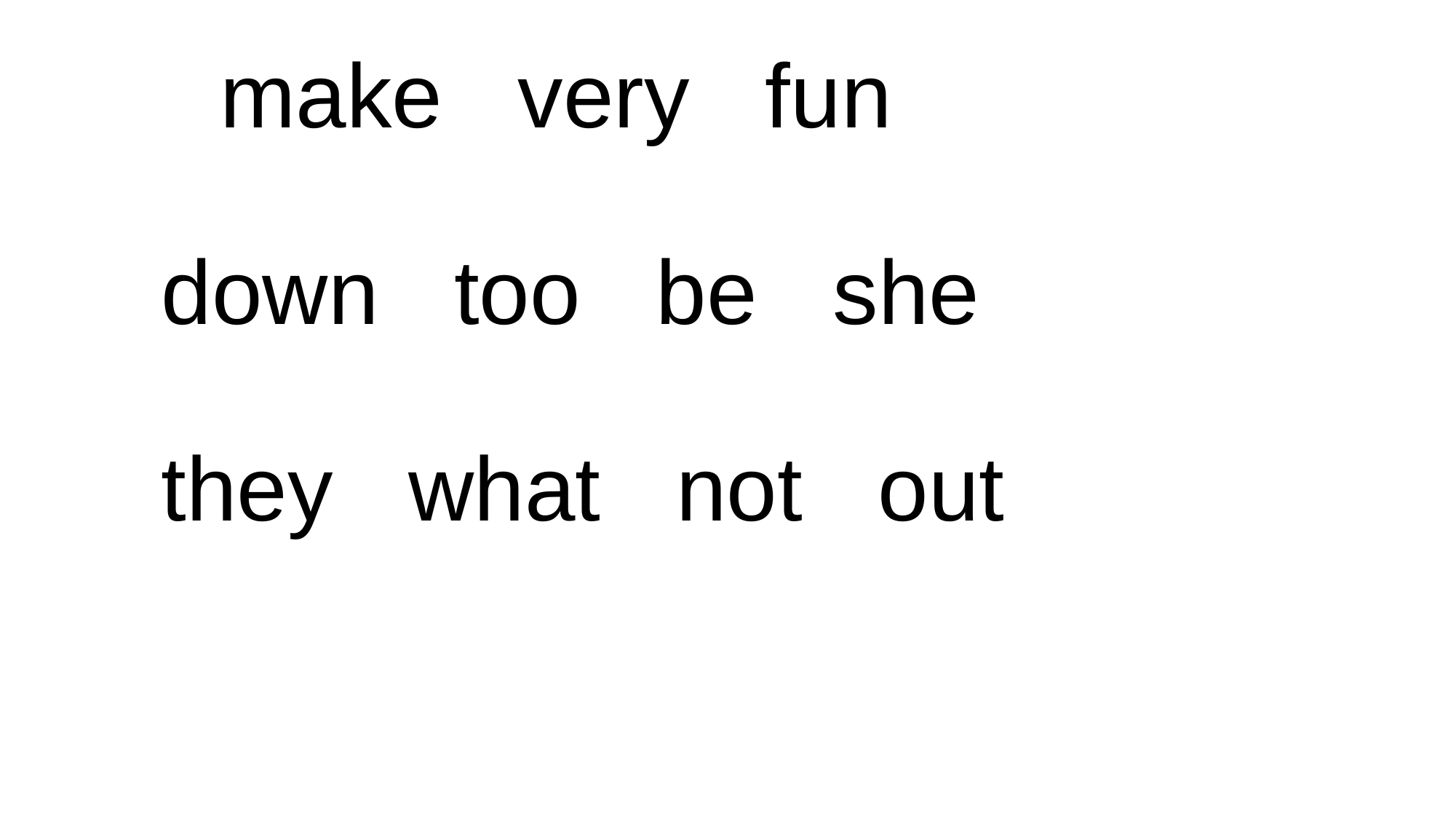

# make   very   fun down   too   be   she they   what   not   out